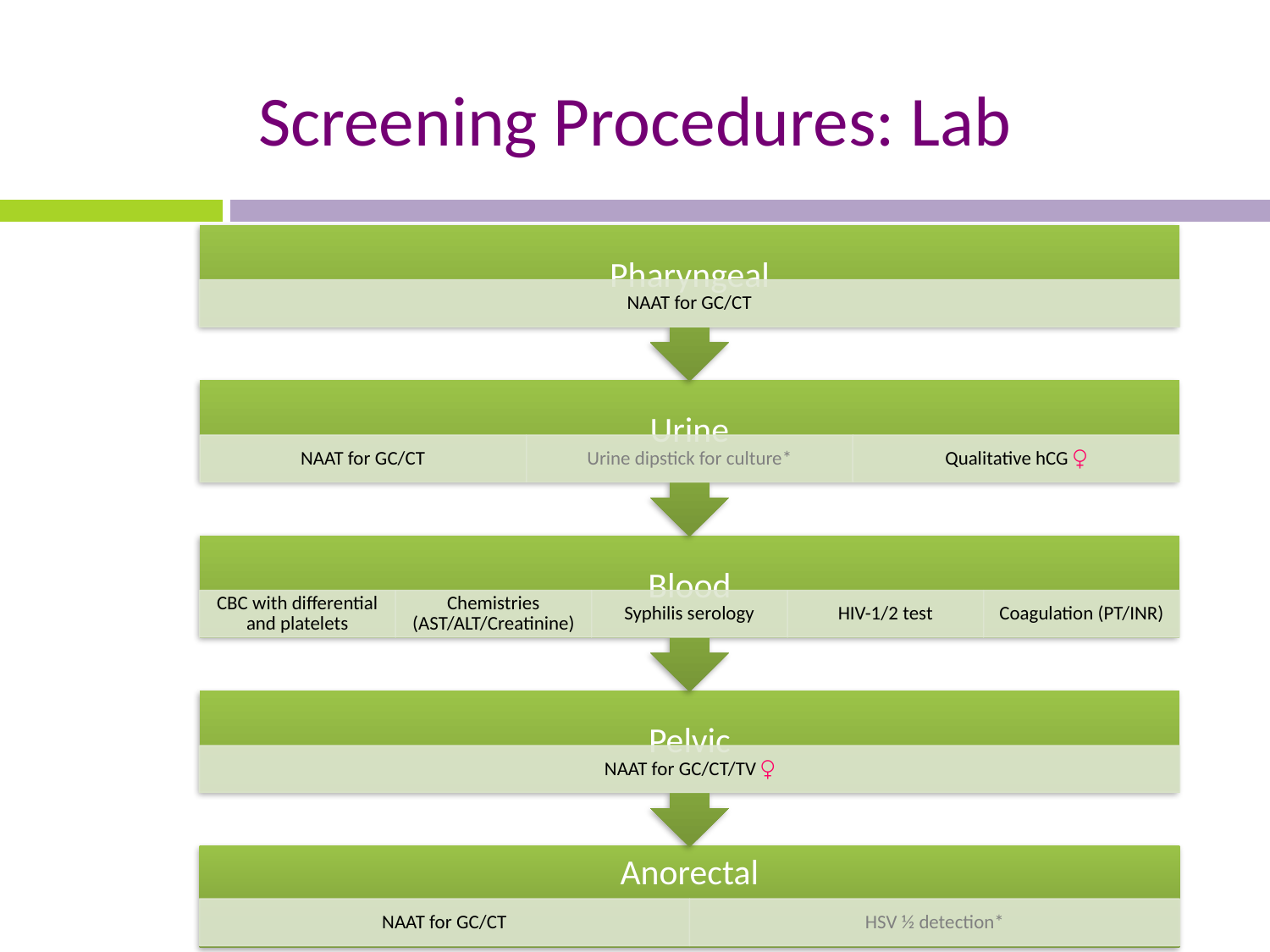

# Screening Procedures: Lab
Anorectal
NAAT for GC/CT
HSV ½ detection*
Pelvic
NAAT for GC/CT/TV ♀
Blood
CBC with differential and platelets
Chemistries (AST/ALT/Creatinine)
Syphilis serology
HIV-1/2 test
Coagulation (PT/INR)
Urine
NAAT for GC/CT
Urine dipstick for culture*
Qualitative hCG ♀
Pharyngeal
NAAT for GC/CT